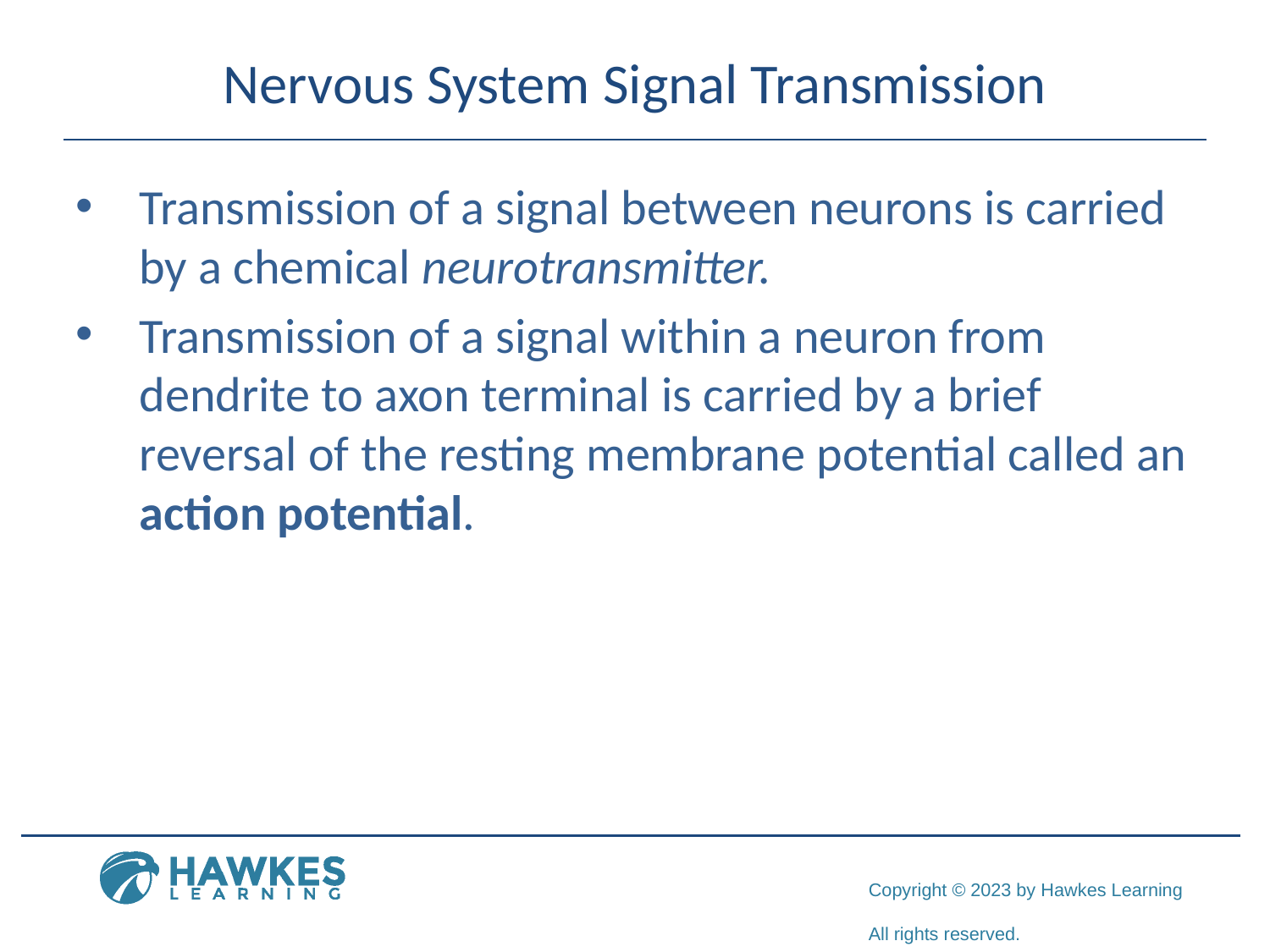

# Nervous System Signal Transmission
Transmission of a signal between neurons is carried by a chemical neurotransmitter.
Transmission of a signal within a neuron from dendrite to axon terminal is carried by a brief reversal of the resting membrane potential called an action potential.